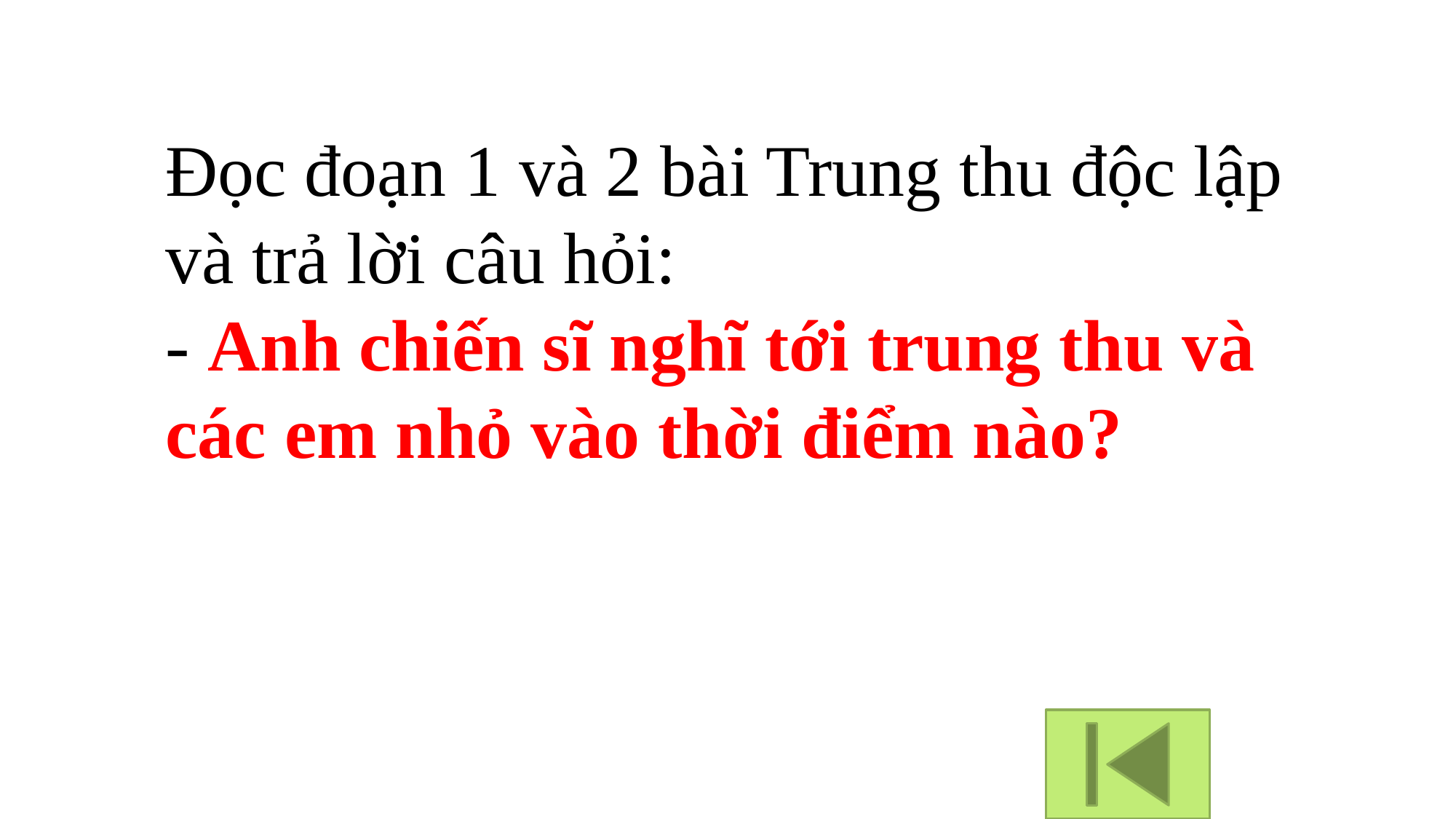

Đọc đoạn 1 và 2 bài Trung thu độc lập và trả lời câu hỏi:
- Anh chiến sĩ nghĩ tới trung thu và các em nhỏ vào thời điểm nào?